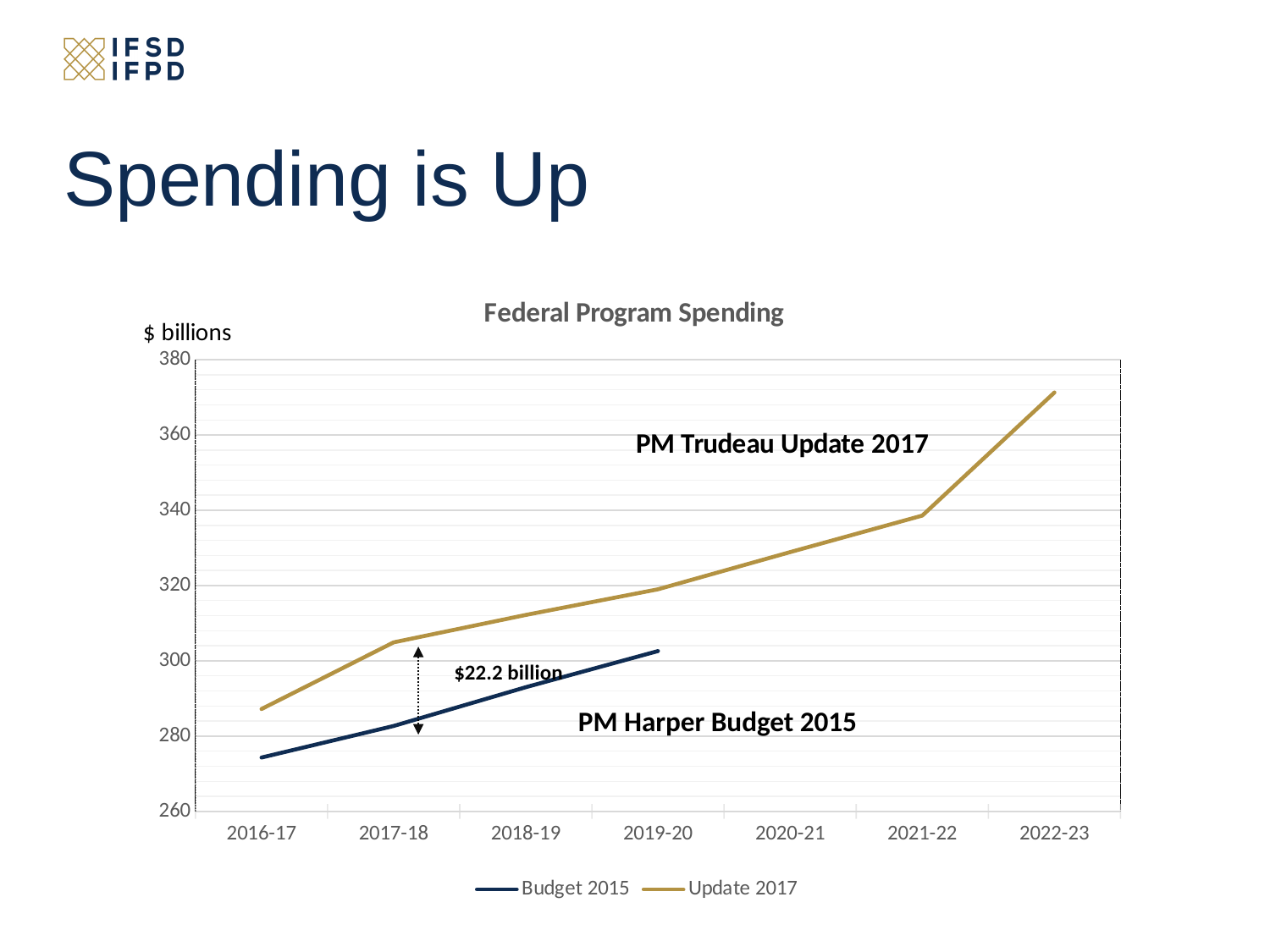

# Spending is Up

### Chart: Federal Program Spending

| Category | Budget 2015 | Update 2017 |
|---|---|---|
| 2016-17 | 274.3 | 287.2 |
| 2017-18 | 282.7 | 304.9 |
| 2018-19 | 293.0 | 312.2 |
| 2019-20 | 302.6 | 319.0 |
| 2020-21 | None | 328.9 |
| 2021-22 | None | 338.6 |
| 2022-23 | None | 371.3 |
$22.2 billion
PM Harper Budget 2015